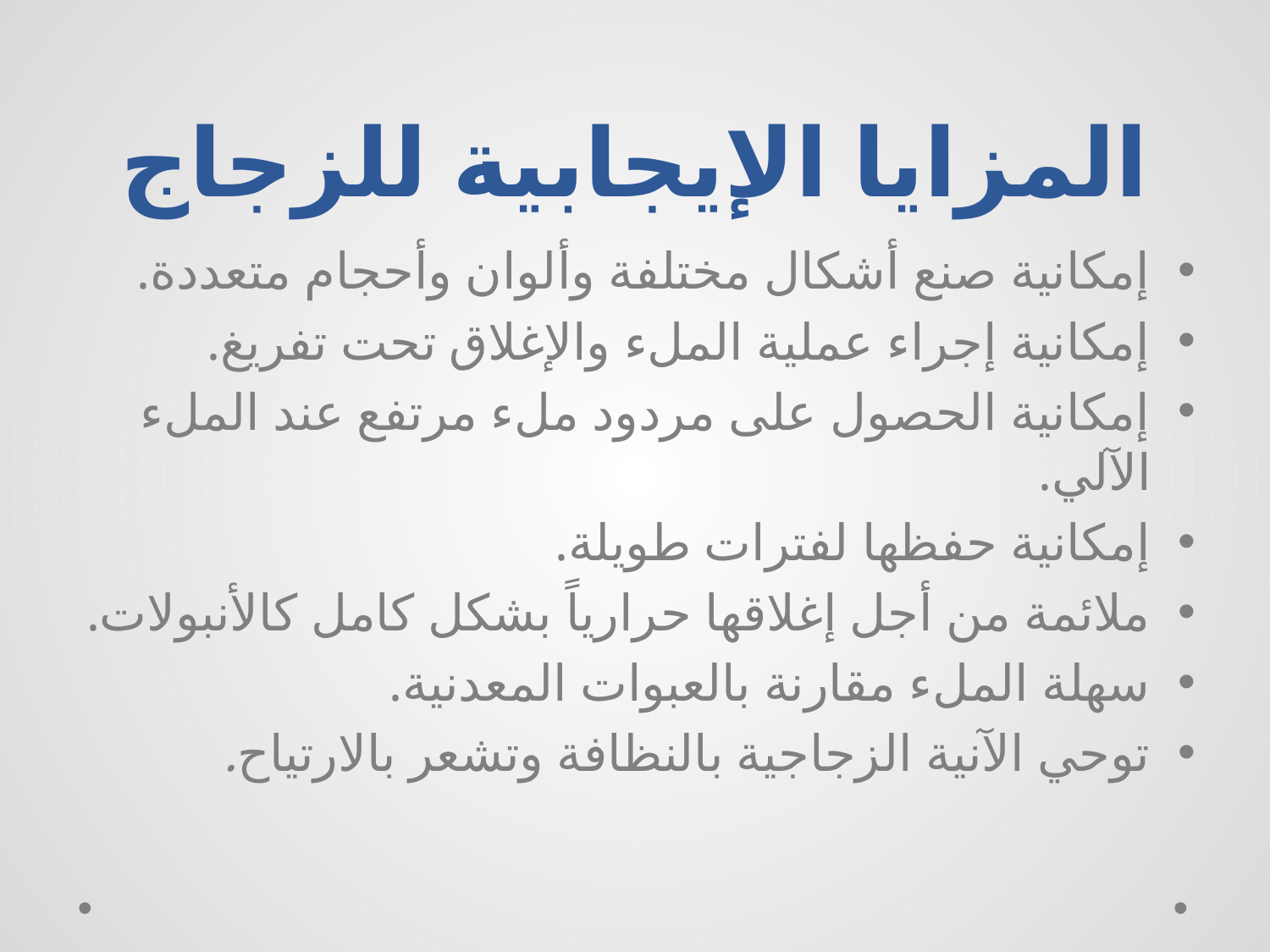

# المزايا الإيجابية للزجاج
إمكانية صنع أشكال مختلفة وألوان وأحجام متعددة.
إمكانية إجراء عملية الملء والإغلاق تحت تفريغ.
إمكانية الحصول على مردود ملء مرتفع عند الملء الآلي.
إمكانية حفظها لفترات طويلة.
ملائمة من أجل إغلاقها حرارياً بشكل كامل كالأنبولات.
سهلة الملء مقارنة بالعبوات المعدنية.
توحي الآنية الزجاجية بالنظافة وتشعر بالارتياح.